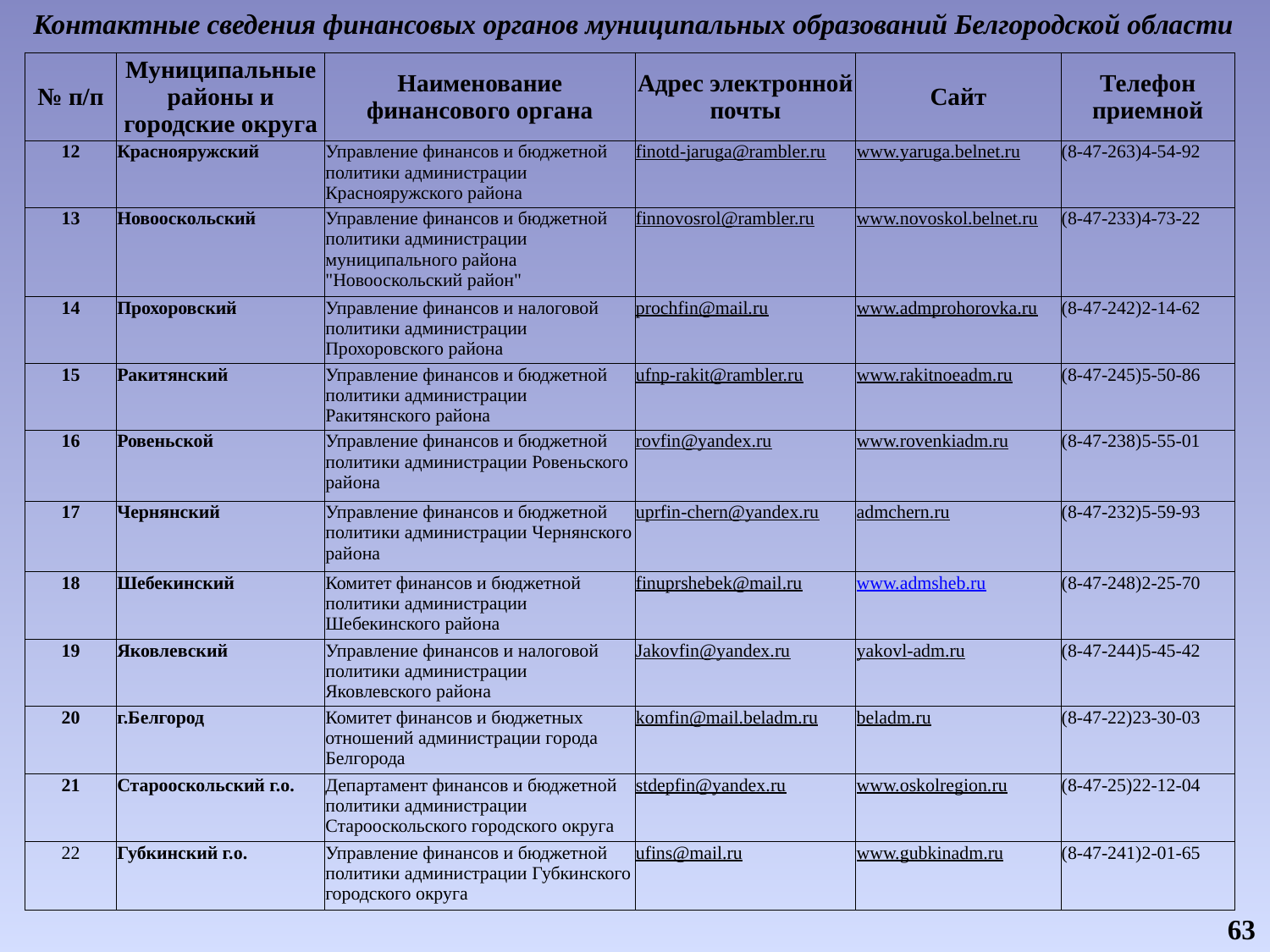

Контактные сведения финансовых органов муниципальных образований Белгородской области
| № п/п | Муниципальные районы и городские округа | Наименование финансового органа | Адрес электронной почты | Сайт | Телефон приемной |
| --- | --- | --- | --- | --- | --- |
| 12 | Краснояружский | Управление финансов и бюджетной политики администрации Краснояружского района | finotd-jaruga@rambler.ru | www.yaruga.belnet.ru | (8-47-263)4-54-92 |
| 13 | Новооскольский | Управление финансов и бюджетной политики администрации муниципального района "Новооскольский район" | finnovosrol@rambler.ru | www.novoskol.belnet.ru | (8-47-233)4-73-22 |
| 14 | Прохоровский | Управление финансов и налоговой политики администрации Прохоровского района | prochfin@mail.ru | www.admprohorovka.ru | (8-47-242)2-14-62 |
| 15 | Ракитянский | Управление финансов и бюджетной политики администрации Ракитянского района | ufnp-rakit@rambler.ru | www.rakitnoeadm.ru | (8-47-245)5-50-86 |
| 16 | Ровеньской | Управление финансов и бюджетной политики администрации Ровеньского района | rovfin@yandex.ru | www.rovenkiadm.ru | (8-47-238)5-55-01 |
| 17 | Чернянский | Управление финансов и бюджетной политики администрации Чернянского района | uprfin-chern@yandex.ru | admchern.ru | (8-47-232)5-59-93 |
| 18 | Шебекинский | Комитет финансов и бюджетной политики администрации Шебекинского района | finuprshebek@mail.ru | www.admsheb.ru | (8-47-248)2-25-70 |
| 19 | Яковлевский | Управление финансов и налоговой политики администрации Яковлевского района | Jakovfin@yandex.ru | yakovl-adm.ru | (8-47-244)5-45-42 |
| 20 | г.Белгород | Комитет финансов и бюджетных отношений администрации города Белгорода | komfin@mail.beladm.ru | beladm.ru | (8-47-22)23-30-03 |
| 21 | Старооскольский г.о. | Департамент финансов и бюджетной политики администрации Старооскольского городского округа | stdepfin@yandex.ru | www.oskolregion.ru | (8-47-25)22-12-04 |
| 22 | Губкинский г.о. | Управление финансов и бюджетной политики администрации Губкинского городского округа | ufins@mail.ru | www.gubkinadm.ru | (8-47-241)2-01-65 |
63